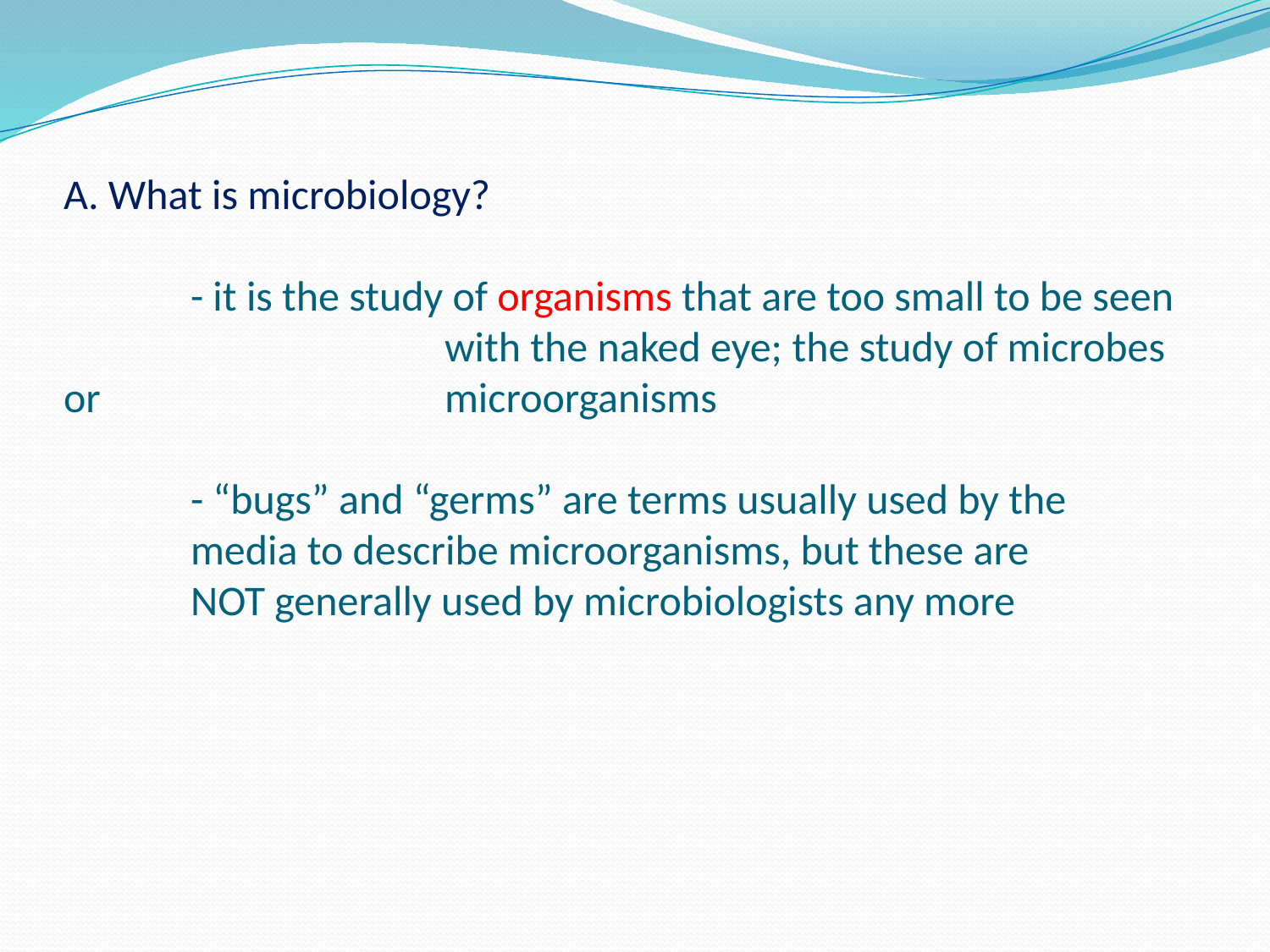

# A. What is microbiology? - it is the study of organisms that are too small to be seen 			with the naked eye; the study of microbes or 			microorganisms - “bugs” and “germs” are terms usually used by the 		media to describe microorganisms, but these are 		NOT generally used by microbiologists any more